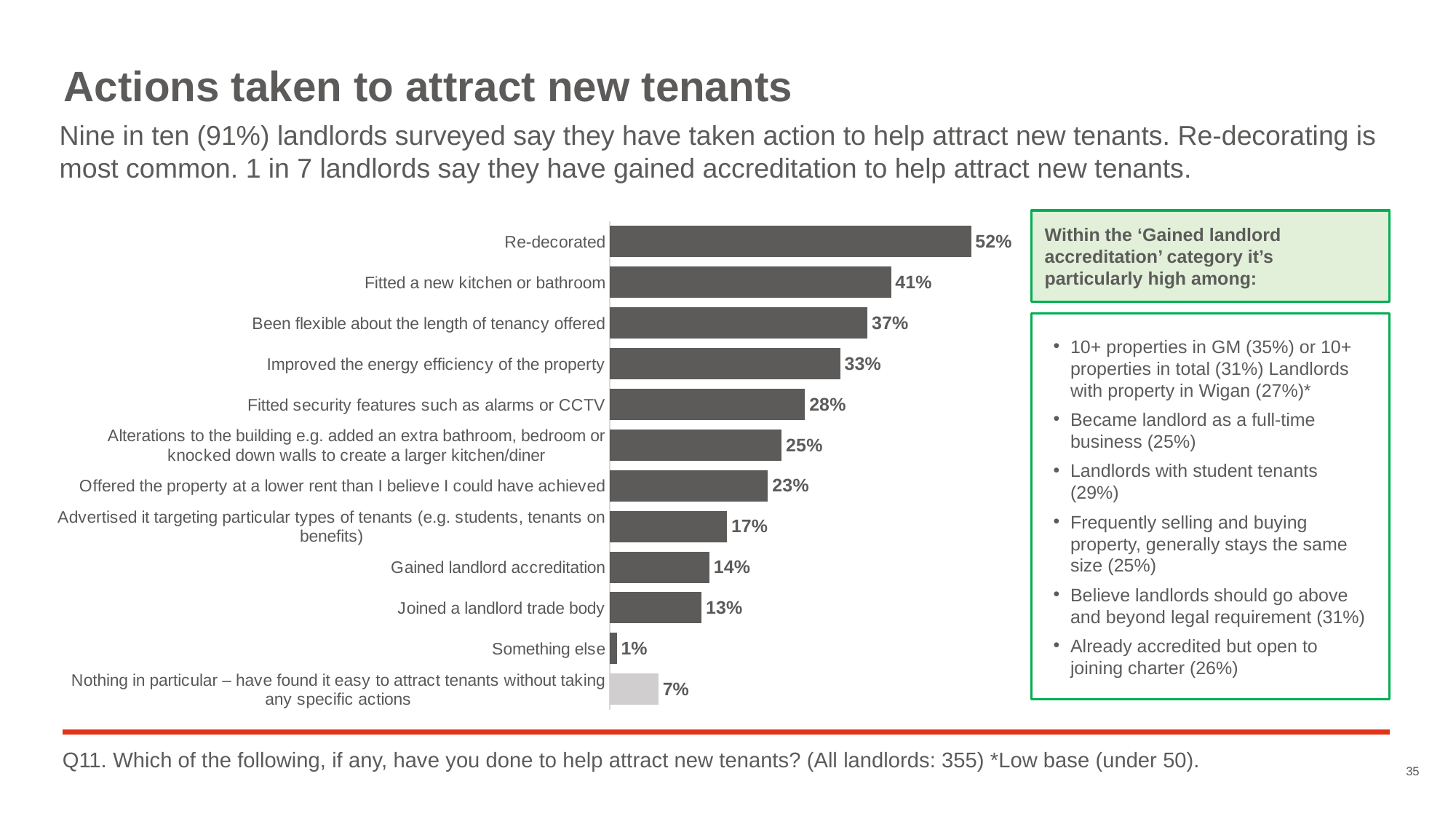

# Actions taken to attract new tenants
Nine in ten (91%) landlords surveyed say they have taken action to help attract new tenants. Re-decorating is most common. 1 in 7 landlords say they have gained accreditation to help attract new tenants.
Within the ‘Gained landlord accreditation’ category it’s particularly high among:

### Chart

| Category | Series 1 |
|---|---|
| Re-decorated | 0.5211267605633803 |
| Fitted a new kitchen or bathroom | 0.4056338028169014 |
| Been flexible about the length of tenancy offered | 0.37183098591549296 |
| Improved the energy efficiency of the property | 0.3323943661971831 |
| Fitted security features such as alarms or CCTV | 0.28169014084507044 |
| Alterations to the building e.g. added an extra bathroom, bedroom or knocked down walls to create a larger kitchen/diner | 0.24788732394366197 |
| Offered the property at a lower rent than I believe I could have achieved | 0.22816901408450704 |
| Advertised it targeting particular types of tenants (e.g. students, tenants on benefits) | 0.16901408450704225 |
| Gained landlord accreditation | 0.14366197183098592 |
| Joined a landlord trade body | 0.1323943661971831 |
| Something else | 0.01 |
| Nothing in particular – have found it easy to attract tenants without taking any specific actions | 0.07 |
10+ properties in GM (35%) or 10+ properties in total (31%) Landlords with property in Wigan (27%)*
Became landlord as a full-time business (25%)
Landlords with student tenants (29%)
Frequently selling and buying property, generally stays the same size (25%)
Believe landlords should go above and beyond legal requirement (31%)
Already accredited but open to joining charter (26%)
Q11. Which of the following, if any, have you done to help attract new tenants? (All landlords: 355) *Low base (under 50).